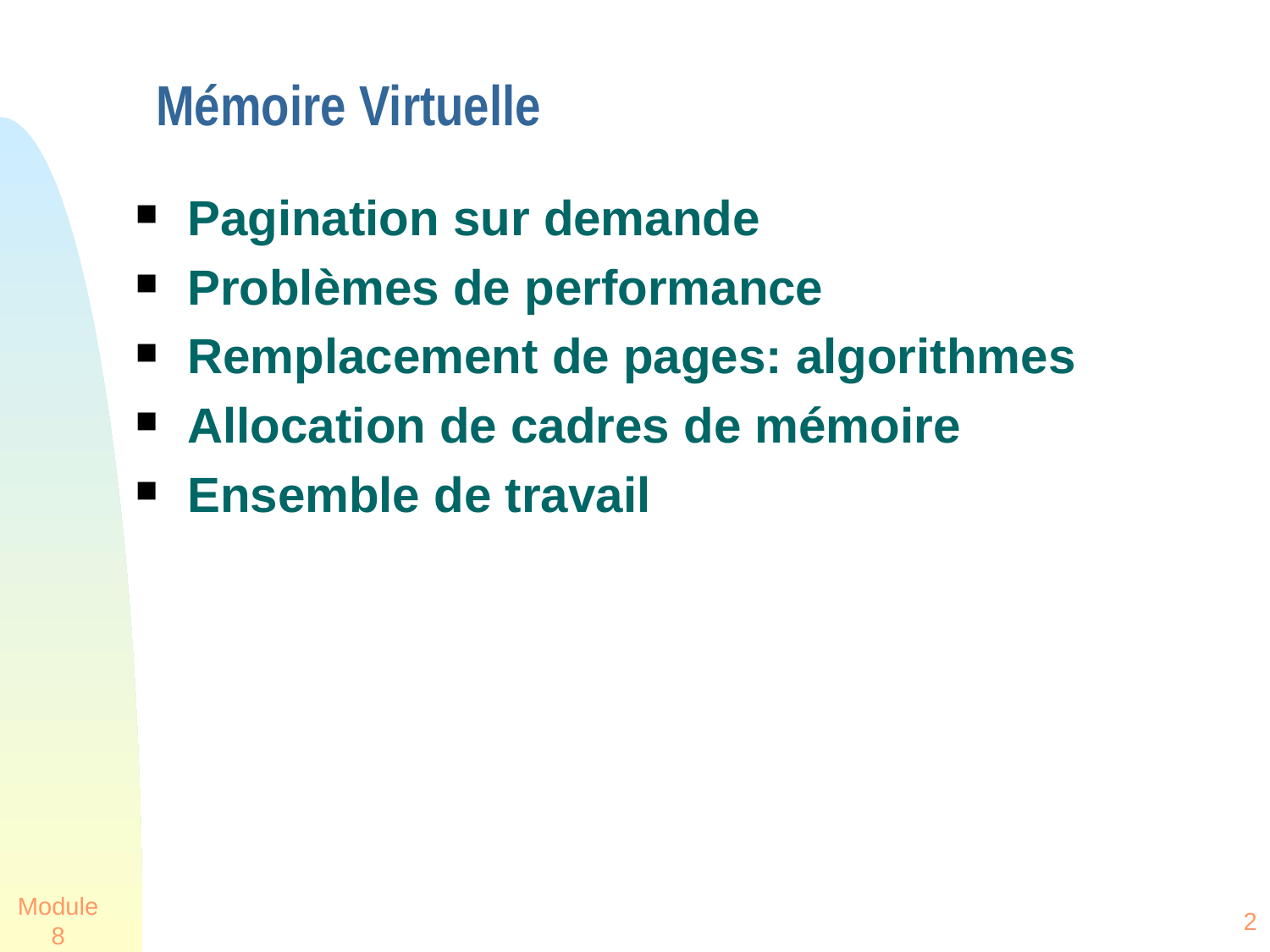

# Mémoire Virtuelle
Pagination sur demande
Problèmes de performance
Remplacement de pages: algorithmes
Allocation de cadres de mémoire
Ensemble de travail

Module 8
2